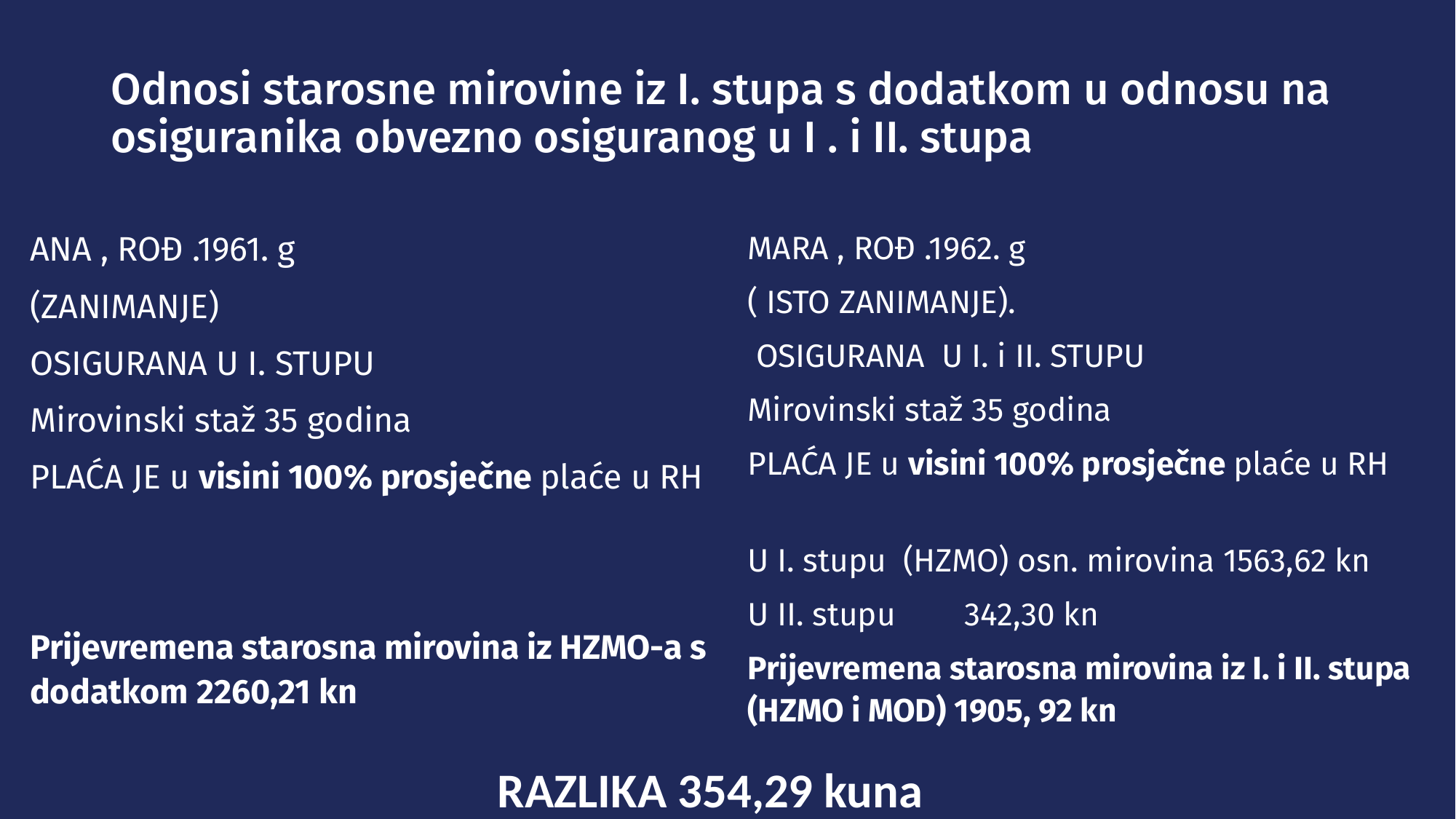

#
Odnosi starosne mirovine iz I. stupa s dodatkom u odnosu na osiguranika obvezno osiguranog u I . i II. stupa
ANA , ROĐ .1961. g
(ZANIMANJE)
OSIGURANA U I. STUPU
Mirovinski staž 35 godina
PLAĆA JE u visini 100% prosječne plaće u RH

Prijevremena starosna mirovina iz HZMO-a s dodatkom 2260,21 kn

MARA , ROĐ .1962. g
( ISTO ZANIMANJE).
 OSIGURANA  U I. i II. STUPU
Mirovinski staž 35 godina
PLAĆA JE u visini 100% prosječne plaće u RH
U I. stupu  (HZMO) osn. mirovina 1563,62 kn
U II. stupu 			      342,30 kn
Prijevremena starosna mirovina iz I. i II. stupa (HZMO i MOD) 1905, 92 kn

RAZLIKA 354,29 kuna